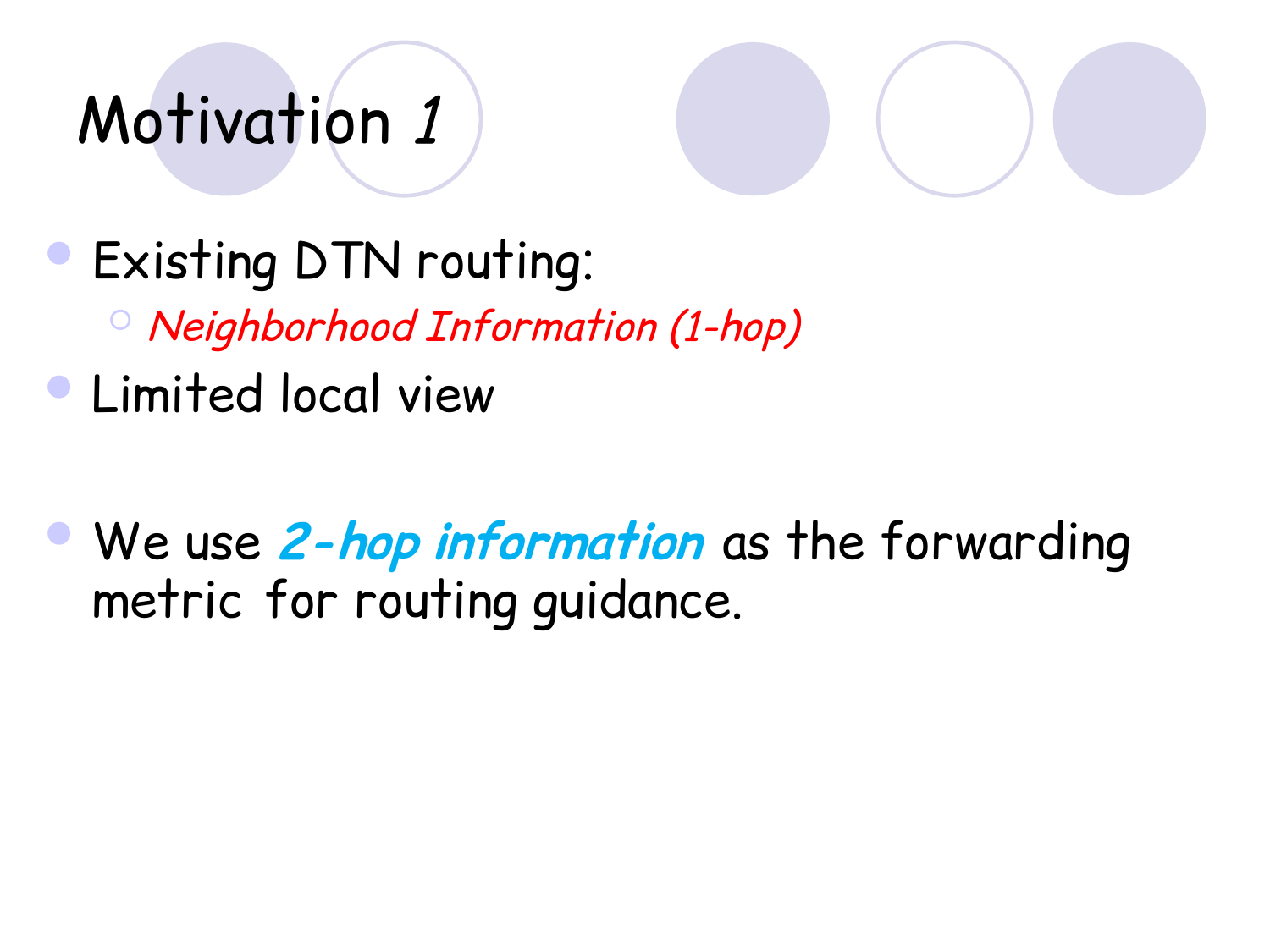

# Motivation 1
Existing DTN routing:
Neighborhood Information (1-hop)
Limited local view

We use 2-hop information as the forwarding metric for routing guidance.